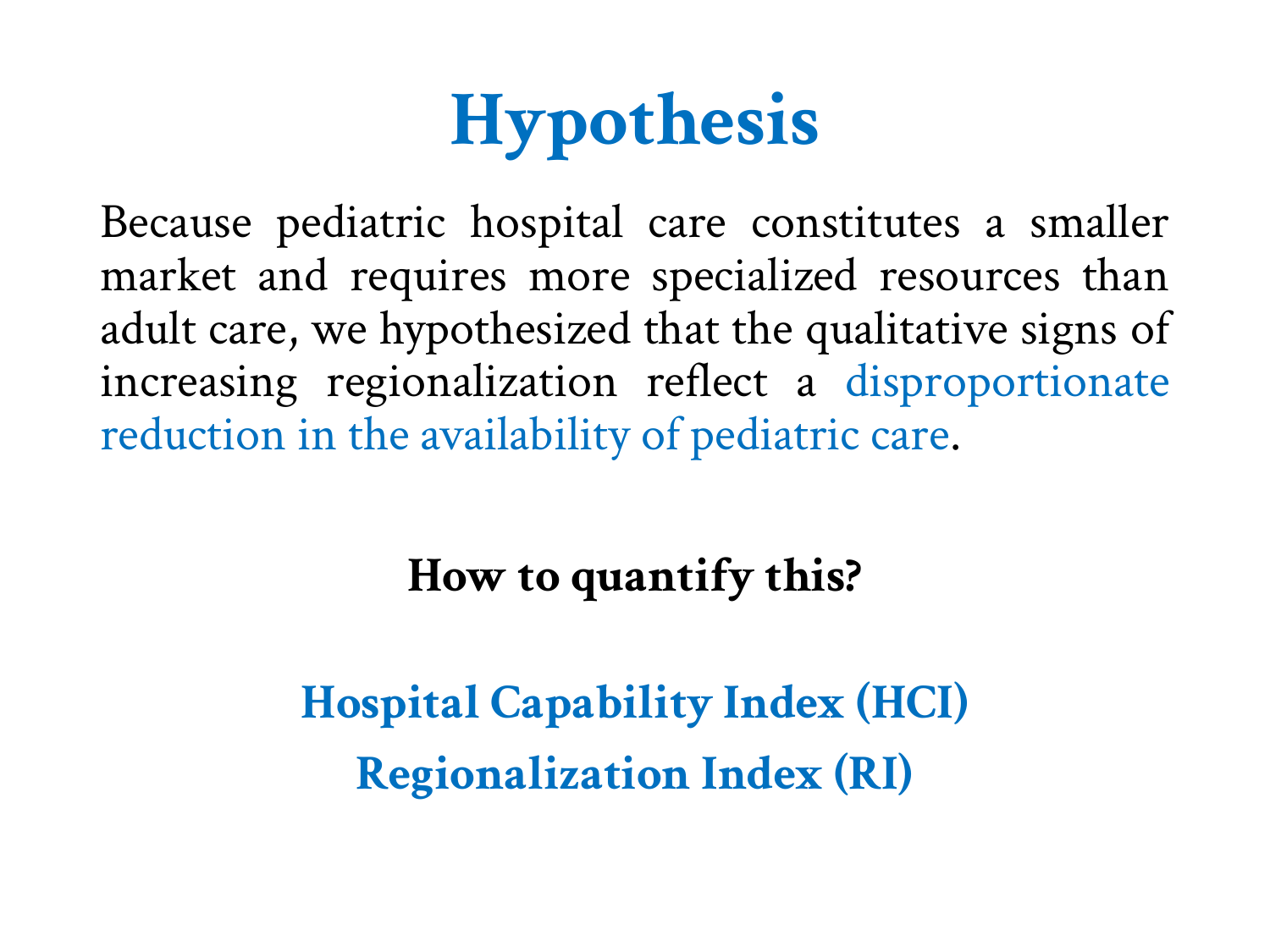

Hypothesis
Because pediatric hospital care constitutes a smaller market and requires more specialized resources than adult care, we hypothesized that the qualitative signs of increasing regionalization reflect a disproportionate reduction in the availability of pediatric care.

How to quantify this?

Hospital Capability Index (HCI)
Regionalization Index (RI)